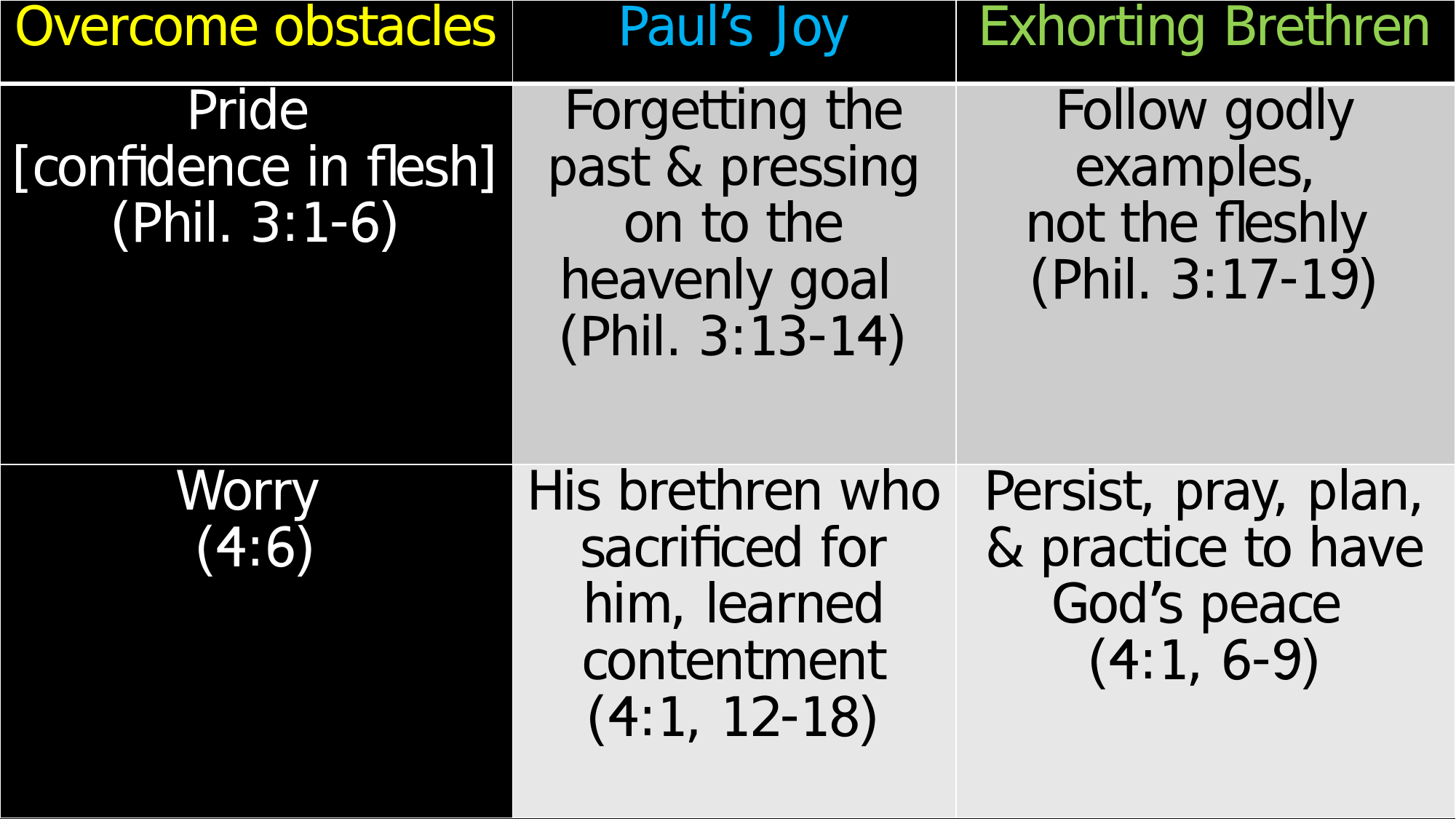

| Overcome obstacles | Paul’s Joy | Exhorting Brethren |
| --- | --- | --- |
| Pride [confidence in flesh] (Phil. 3:1-6) | Forgetting the past & pressing on to the heavenly goal (Phil. 3:13-14) | Follow godly examples, not the fleshly (Phil. 3:17-19) |
| Worry (4:6) | His brethren who sacrificed for him, learned contentment (4:1, 12-18) | Persist, pray, plan, & practice to have God’s peace (4:1, 6-9) |